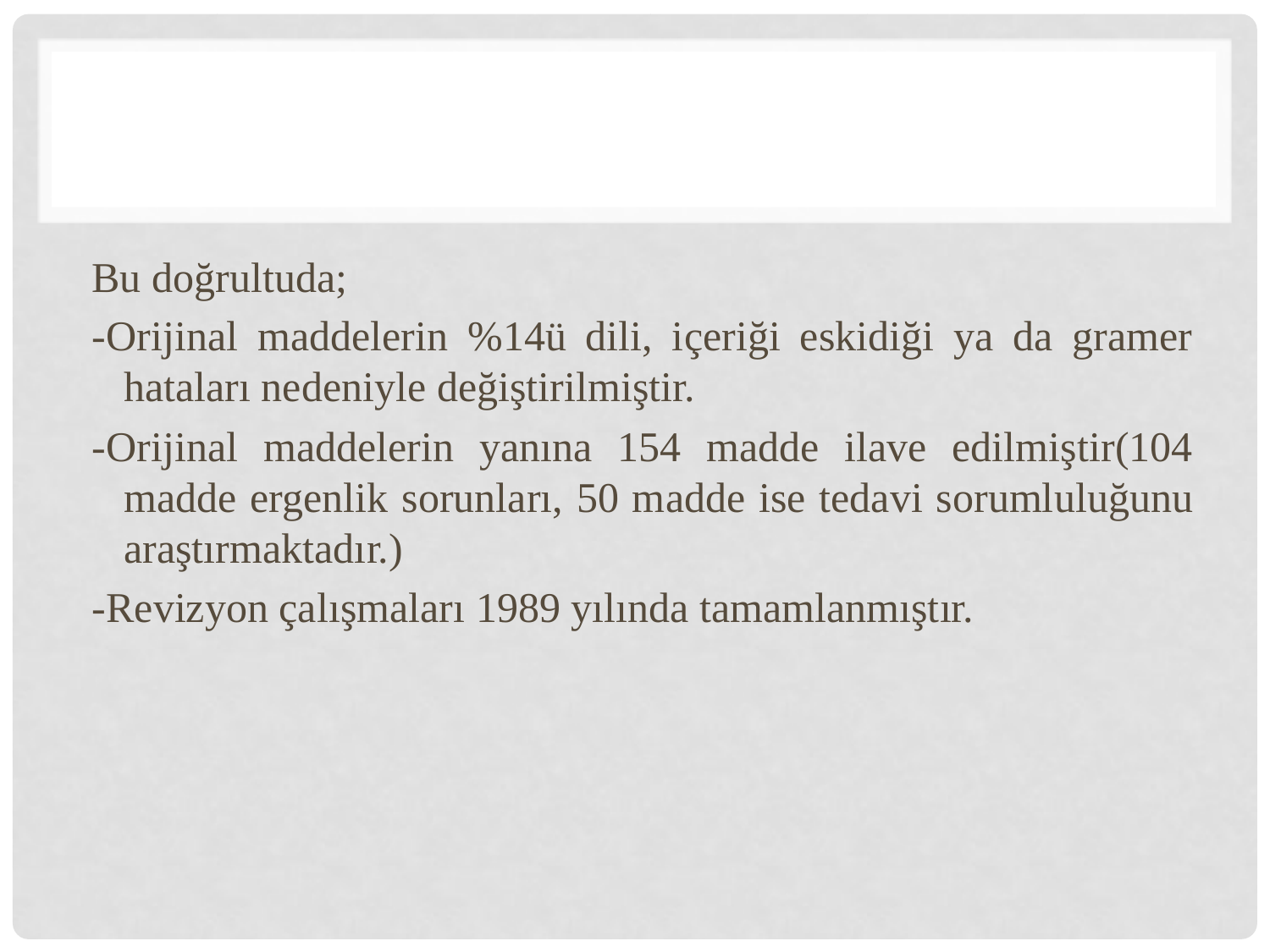

Bu doğrultuda;
-Orijinal maddelerin %14ü dili, içeriği eskidiği ya da gramer hataları nedeniyle değiştirilmiştir.
-Orijinal maddelerin yanına 154 madde ilave edilmiştir(104 madde ergenlik sorunları, 50 madde ise tedavi sorumluluğunu araştırmaktadır.)
-Revizyon çalışmaları 1989 yılında tamamlanmıştır.